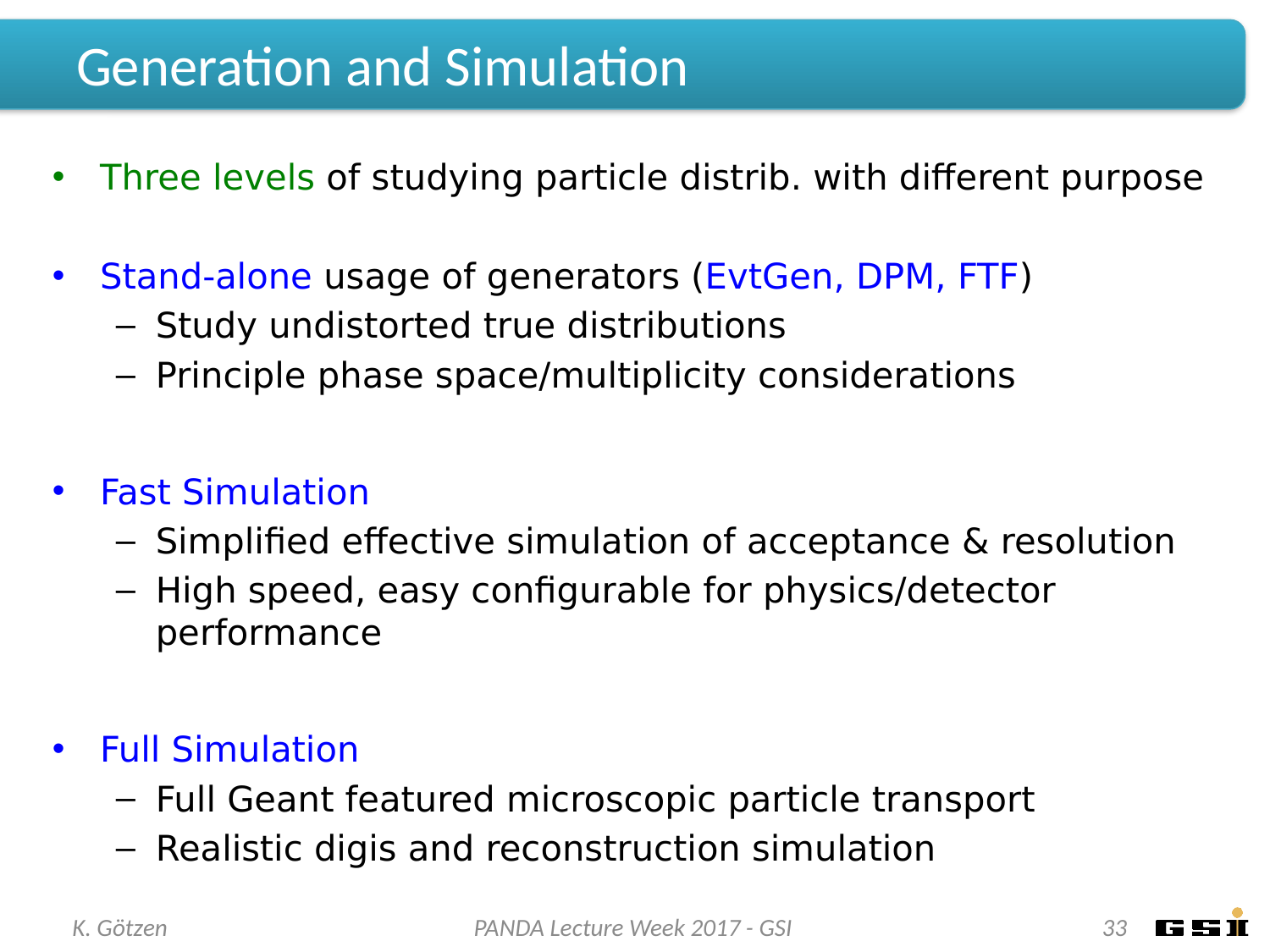

# Generation and Simulation
Three levels of studying particle distrib. with different purpose

Stand-alone usage of generators (EvtGen, DPM, FTF)
Study undistorted true distributions
Principle phase space/multiplicity considerations

Fast Simulation
Simplified effective simulation of acceptance & resolution
High speed, easy configurable for physics/detector performance

Full Simulation
Full Geant featured microscopic particle transport
Realistic digis and reconstruction simulation

K. Götzen
PANDA Lecture Week 2017 - GSI
33